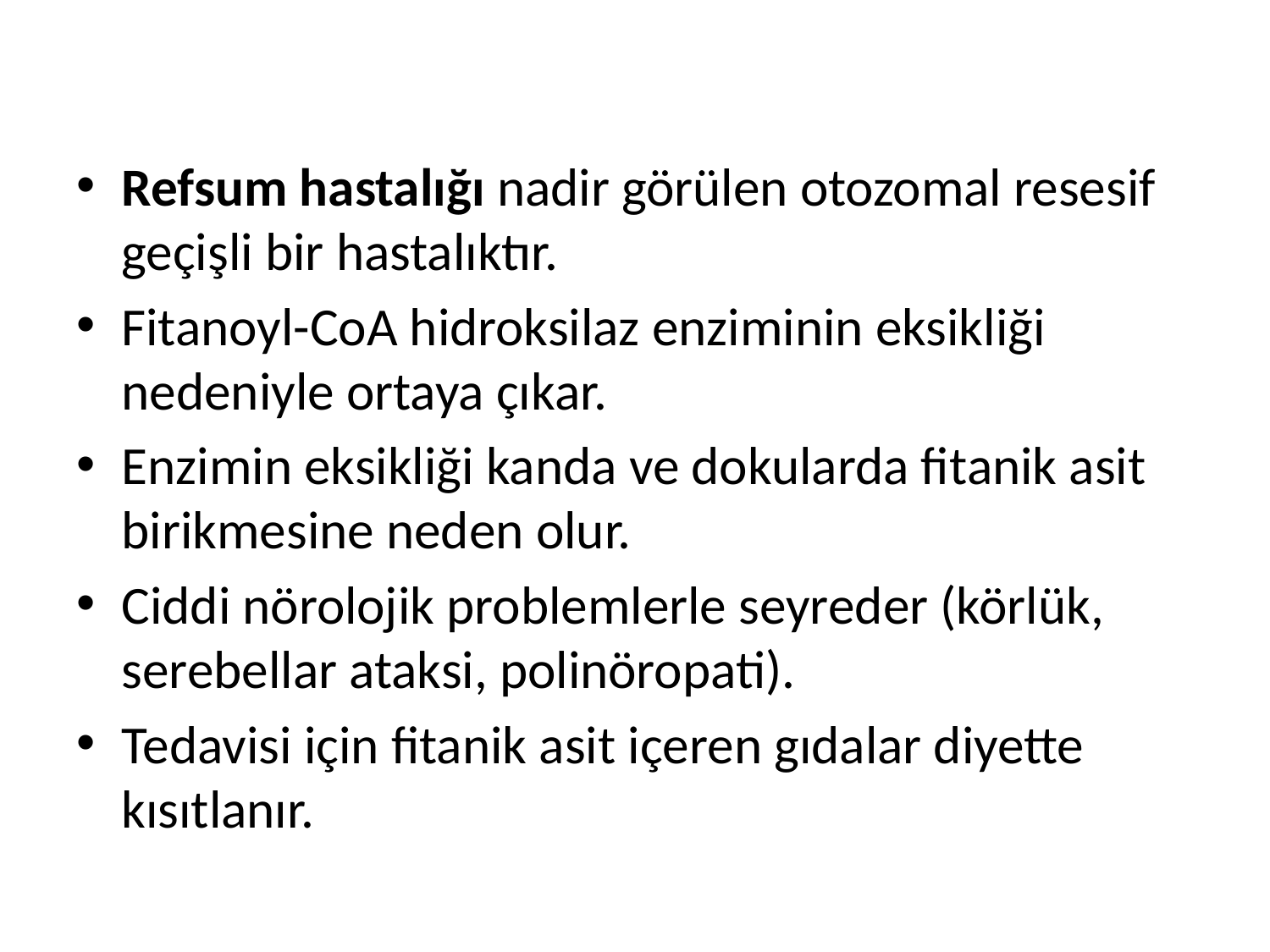

Refsum hastalığı nadir görülen otozomal resesif geçişli bir hastalıktır.
Fitanoyl-CoA hidroksilaz enziminin eksikliği nedeniyle ortaya çıkar.
Enzimin eksikliği kanda ve dokularda fitanik asit birikmesine neden olur.
Ciddi nörolojik problemlerle seyreder (körlük, serebellar ataksi, polinöropati).
Tedavisi için fitanik asit içeren gıdalar diyette kısıtlanır.